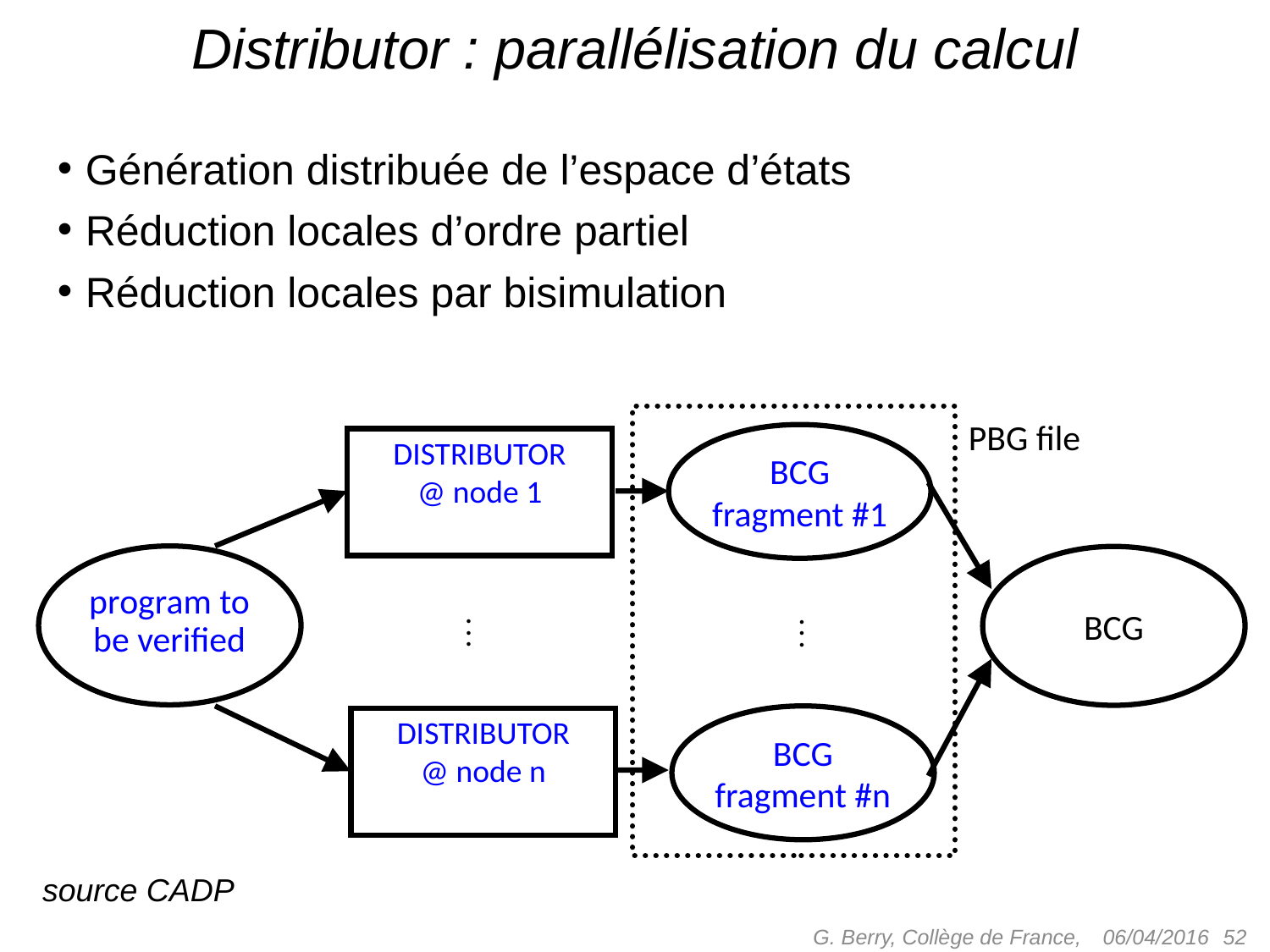

# Distributor : parallélisation du calcul
Génération distribuée de l’espace d’états
Réduction locales d’ordre partiel
Réduction locales par bisimulation

PBG file
BCG
fragment #1
DISTRIBUTOR
@ node 1

program to
be verified
BCG
.
.
.
.
.
.

BCG
fragment #n
DISTRIBUTOR
@ node n

source CADP
G. Berry, Collège de France,
 52
06/04/2016